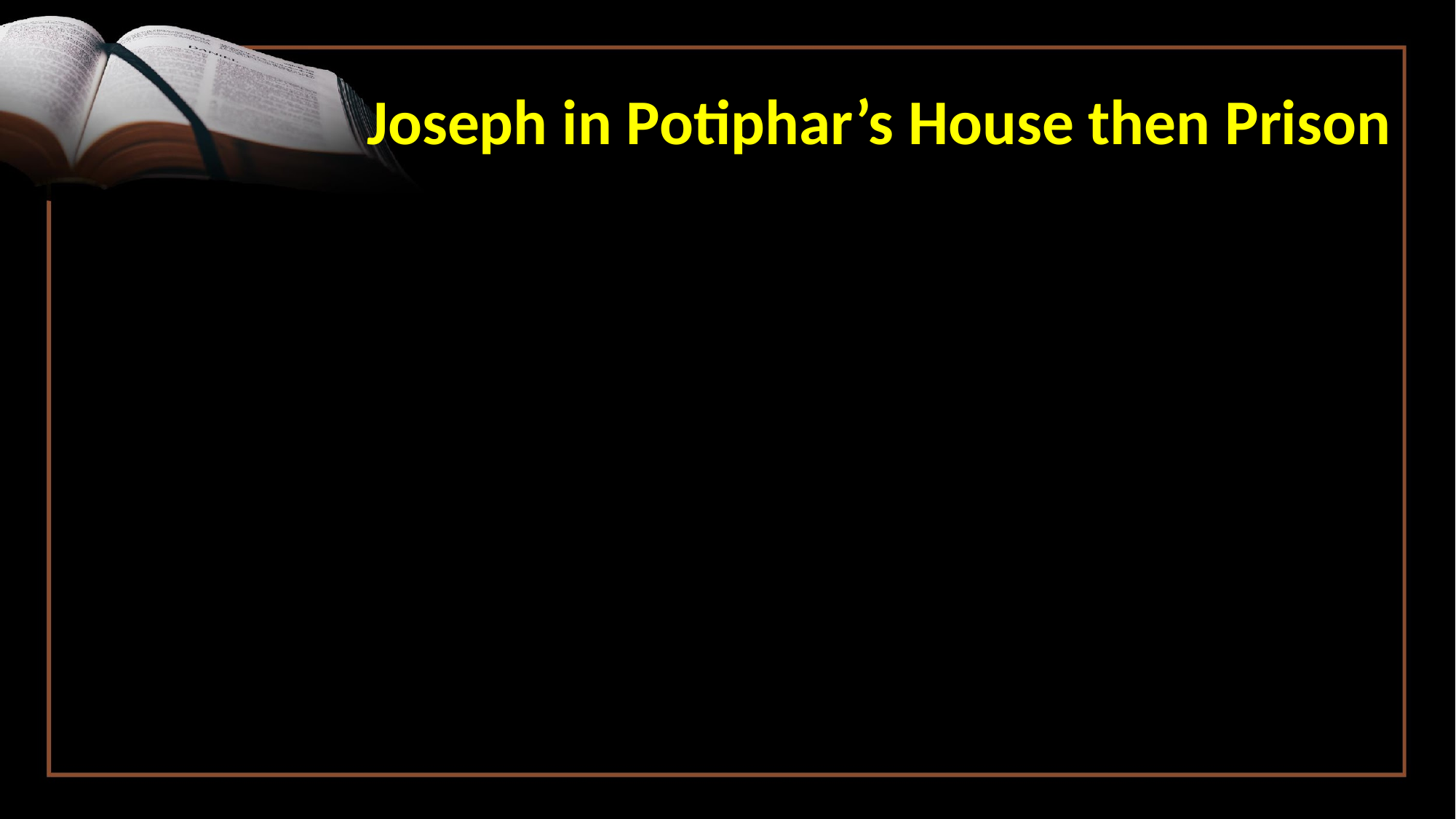

# Joseph in Potiphar’s House then Prison